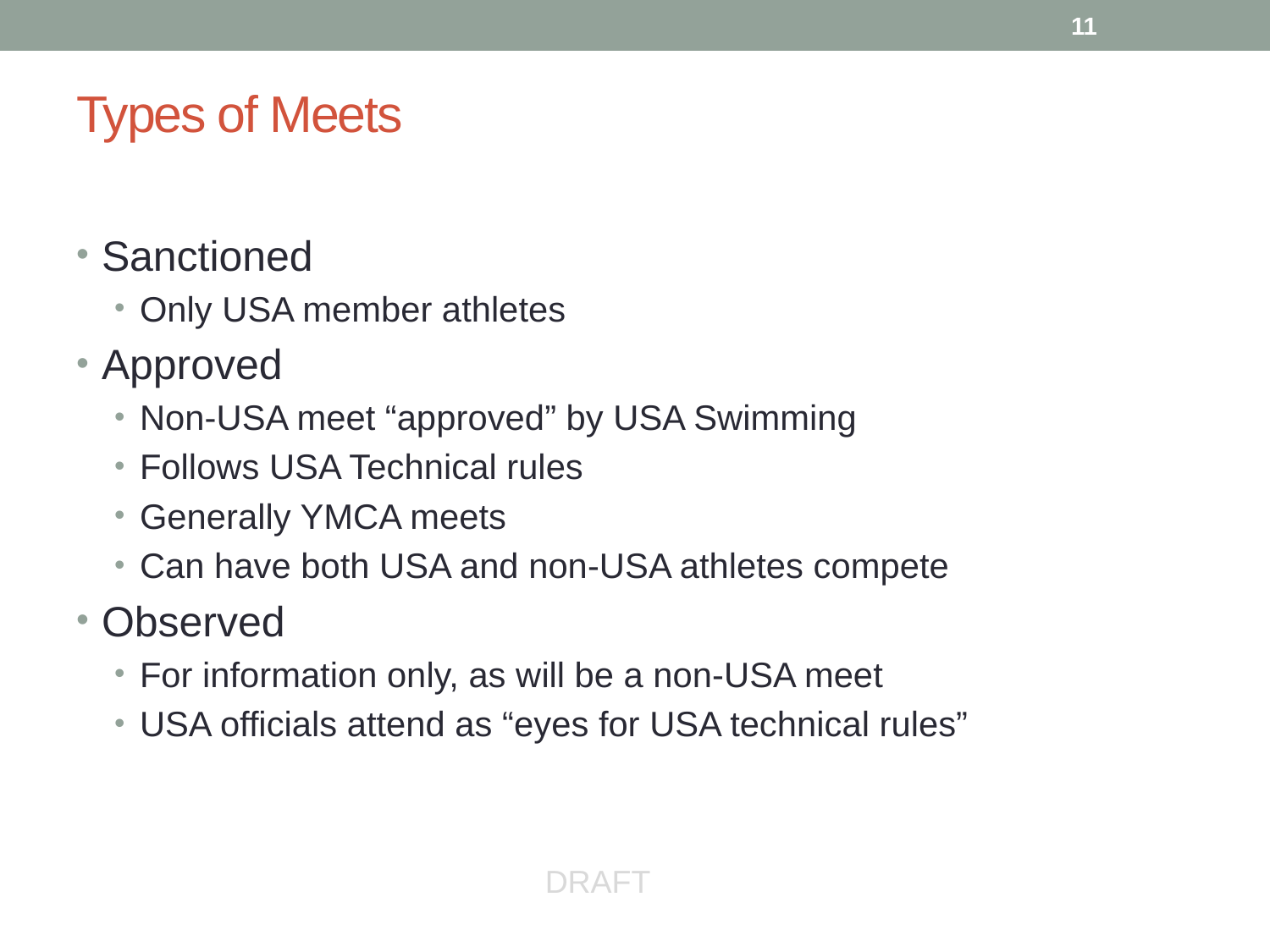

11
# Types of Meets
Sanctioned
Only USA member athletes
Approved
Non-USA meet “approved” by USA Swimming
Follows USA Technical rules
Generally YMCA meets
Can have both USA and non-USA athletes compete
Observed
For information only, as will be a non-USA meet
USA officials attend as “eyes for USA technical rules”